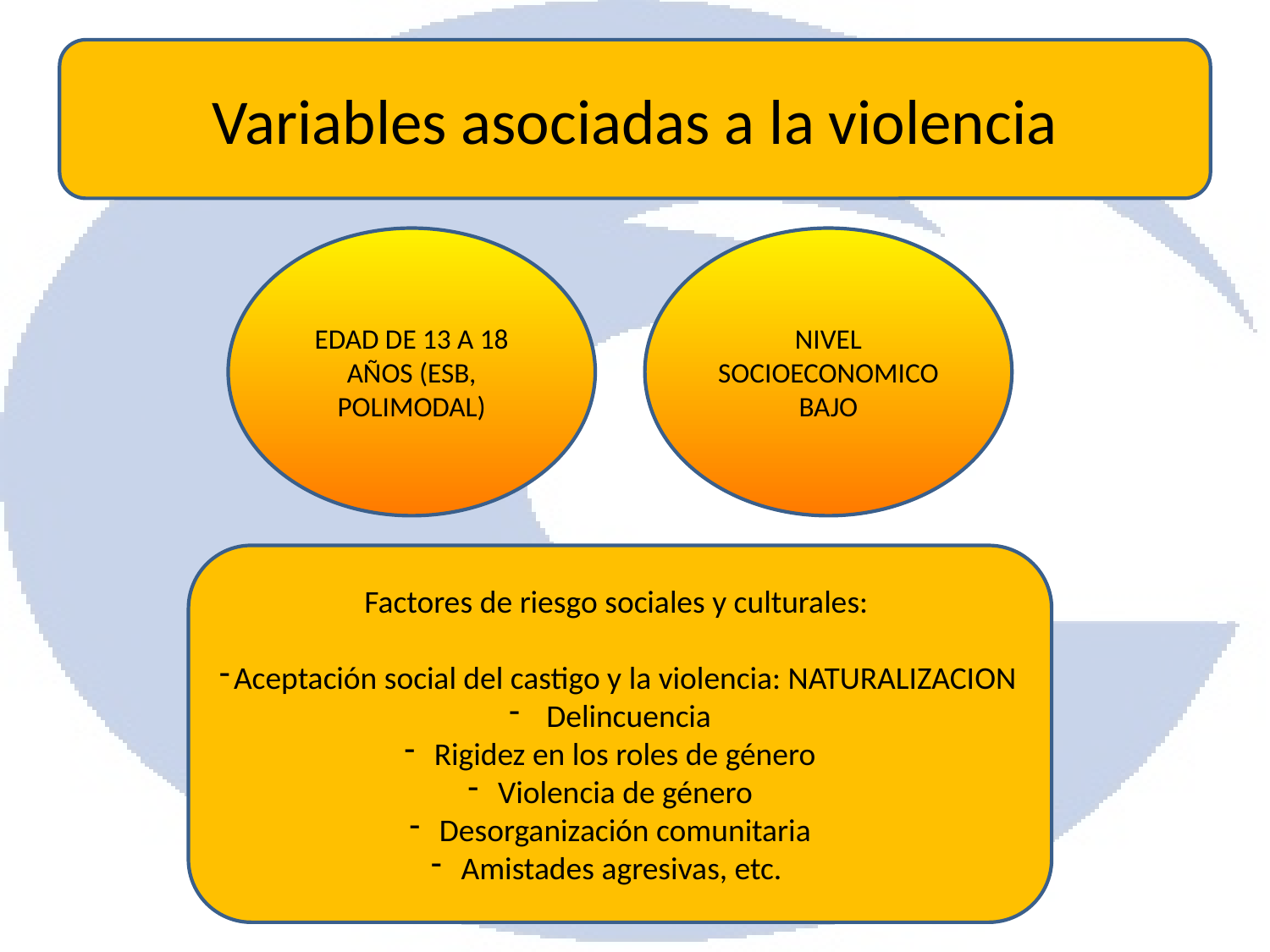

Variables asociadas a la violencia
EDAD DE 13 A 18 AÑOS (ESB, POLIMODAL)
NIVEL SOCIOECONOMICO BAJO
Factores de riesgo sociales y culturales:

Aceptación social del castigo y la violencia: NATURALIZACION
 Delincuencia
Rigidez en los roles de género
Violencia de género
Desorganización comunitaria
Amistades agresivas, etc.